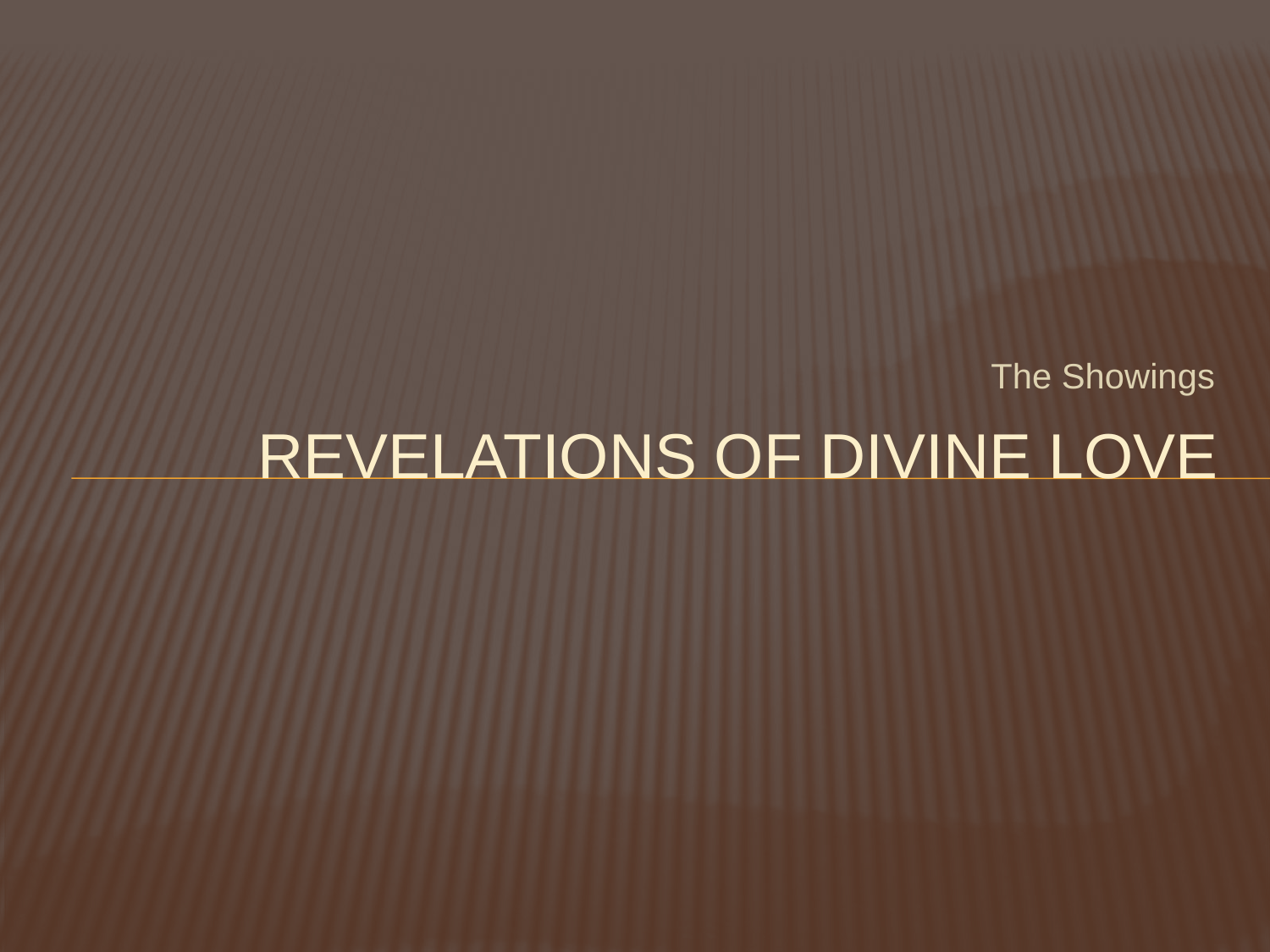

The Showings
# Revelations of divine love